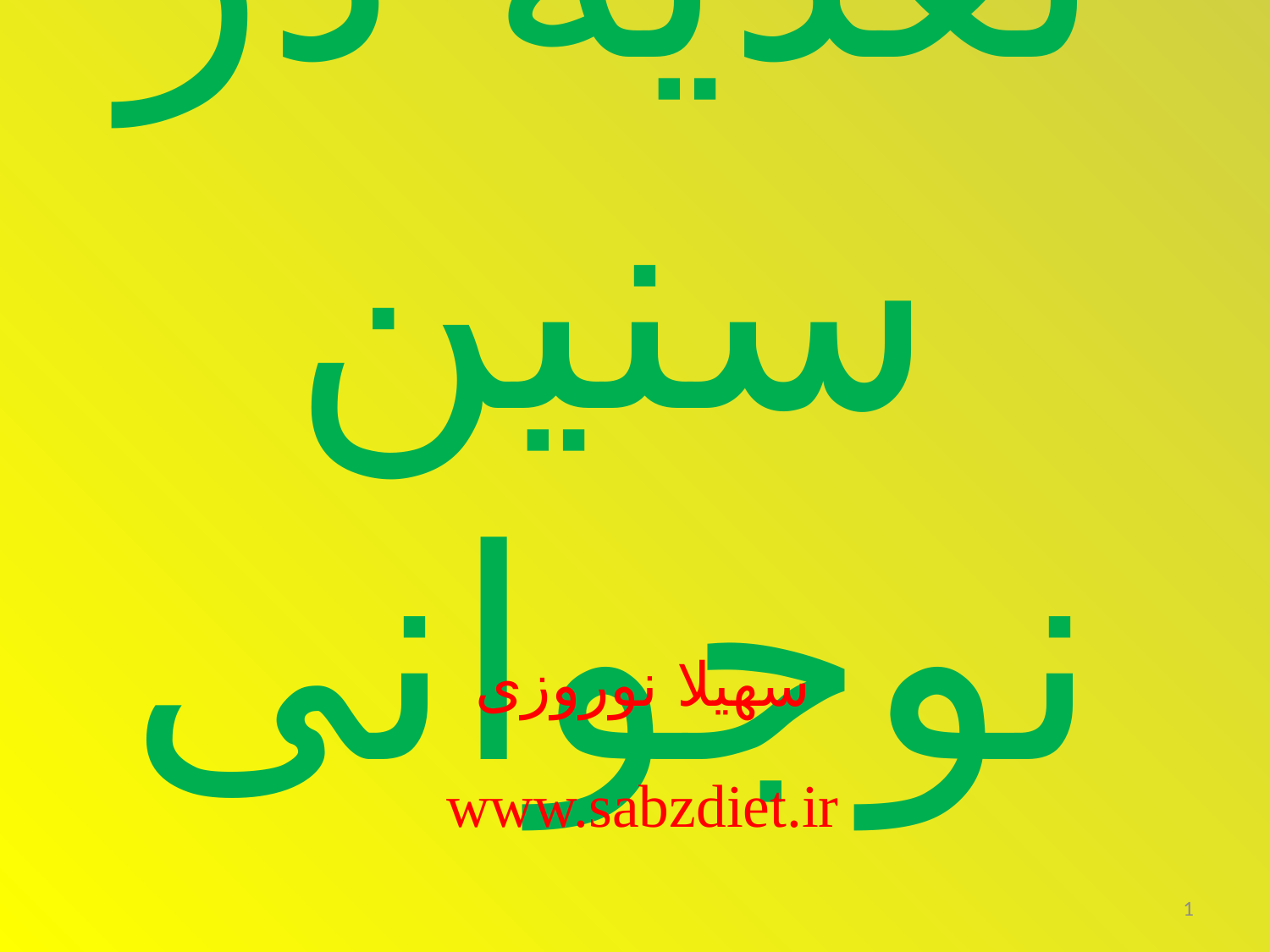

# تغذیه در سنین نوجوانی
سهیلا نوروزی
www.sabzdiet.ir
1